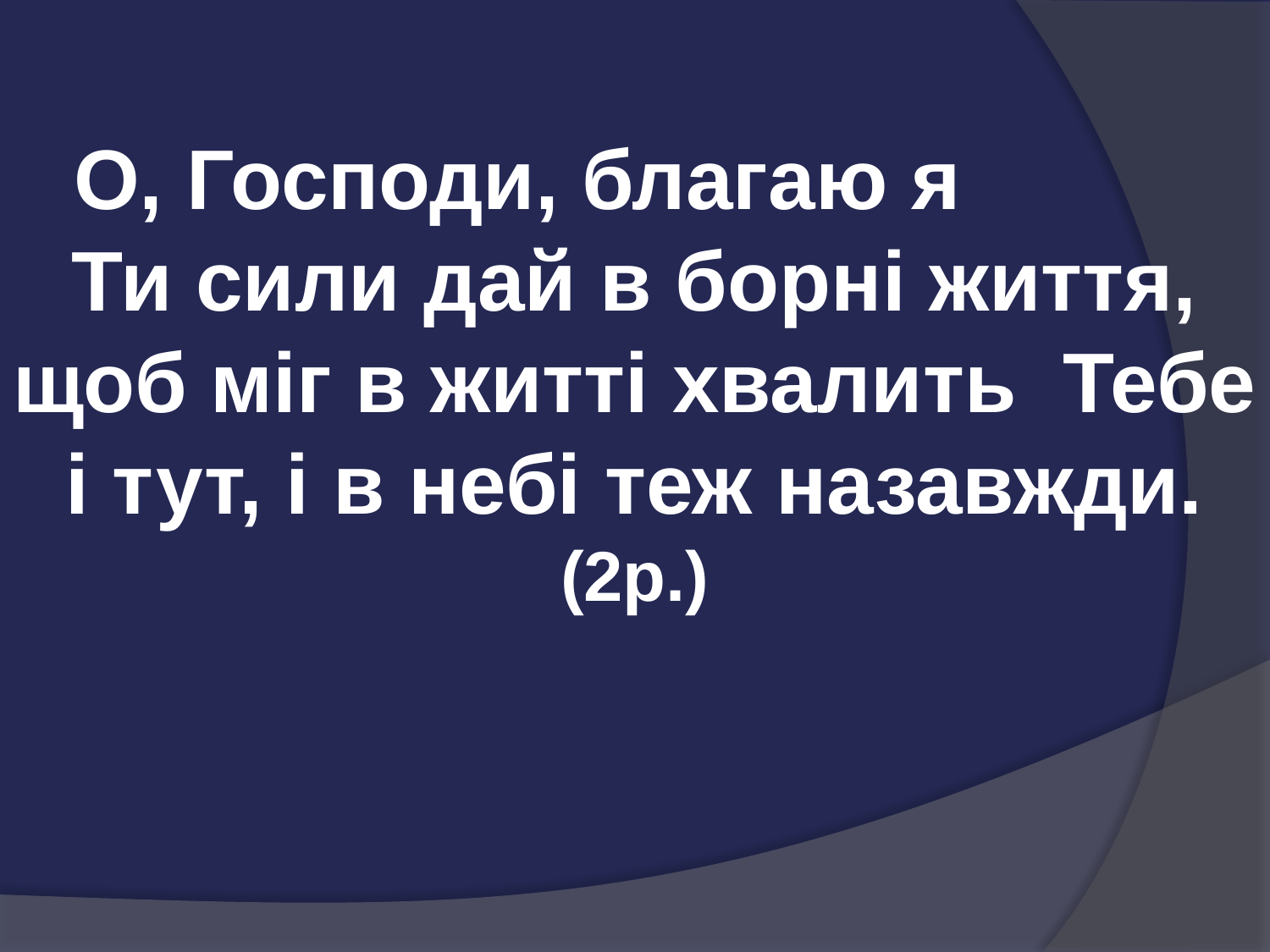

О, Господи, благаю я           Ти сили дай в борні життя, щоб міг в житті хвалить  Тебе і тут, і в небі теж назавжди. (2р.)